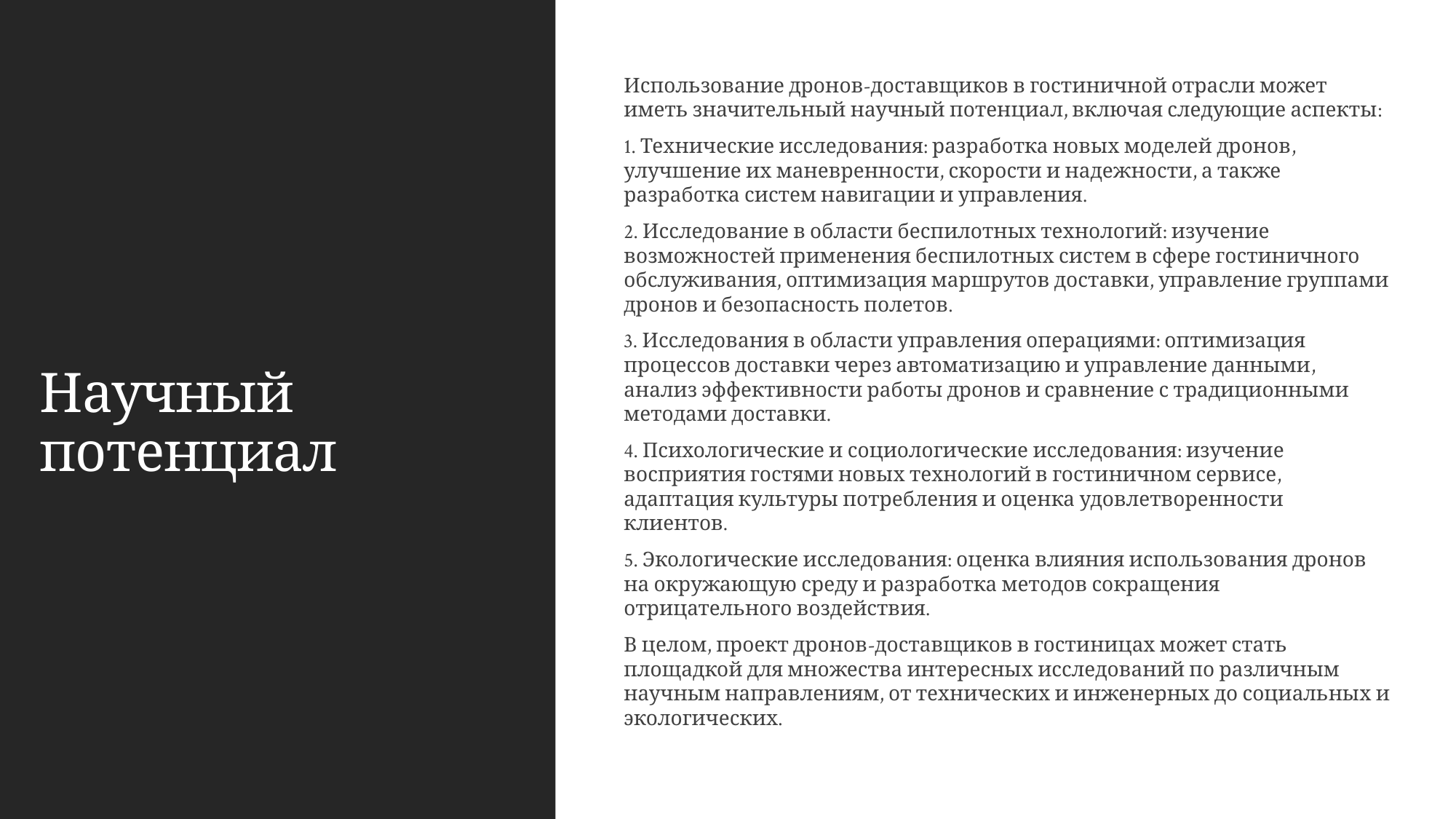

Использование дронов-доставщиков в гостиничной отрасли может иметь значительный научный потенциал, включая следующие аспекты:
1. Технические исследования: разработка новых моделей дронов, улучшение их маневренности, скорости и надежности, а также разработка систем навигации и управления.
2. Исследование в области беспилотных технологий: изучение возможностей применения беспилотных систем в сфере гостиничного обслуживания, оптимизация маршрутов доставки, управление группами дронов и безопасность полетов.
3. Исследования в области управления операциями: оптимизация процессов доставки через автоматизацию и управление данными, анализ эффективности работы дронов и сравнение с традиционными методами доставки.
4. Психологические и социологические исследования: изучение восприятия гостями новых технологий в гостиничном сервисе, адаптация культуры потребления и оценка удовлетворенности клиентов.
5. Экологические исследования: оценка влияния использования дронов на окружающую среду и разработка методов сокращения отрицательного воздействия.
В целом, проект дронов-доставщиков в гостиницах может стать площадкой для множества интересных исследований по различным научным направлениям, от технических и инженерных до социальных и экологических.
# Научный потенциал